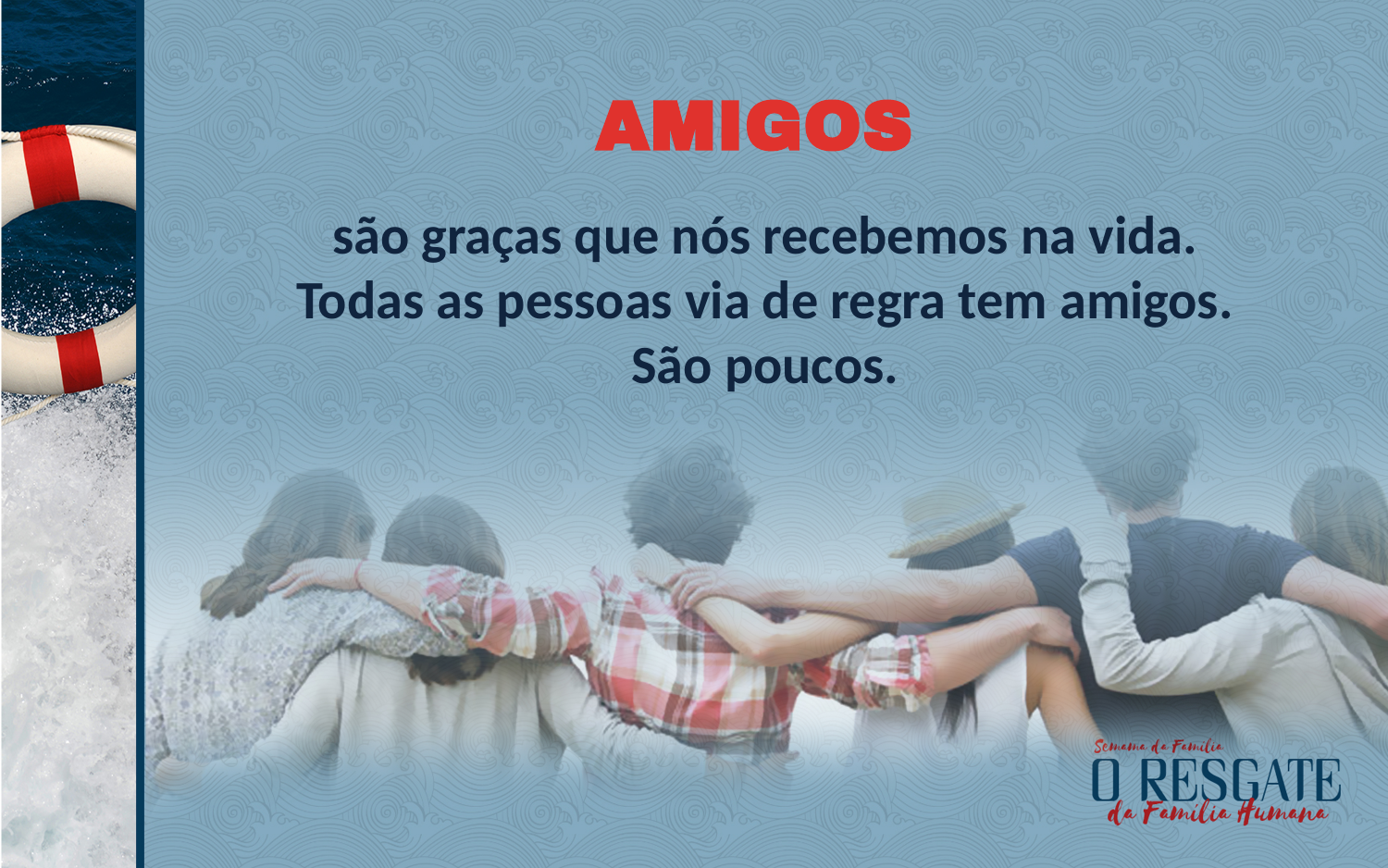

AMIGOS
são graças que nós recebemos na vida. Todas as pessoas via de regra tem amigos. São poucos.